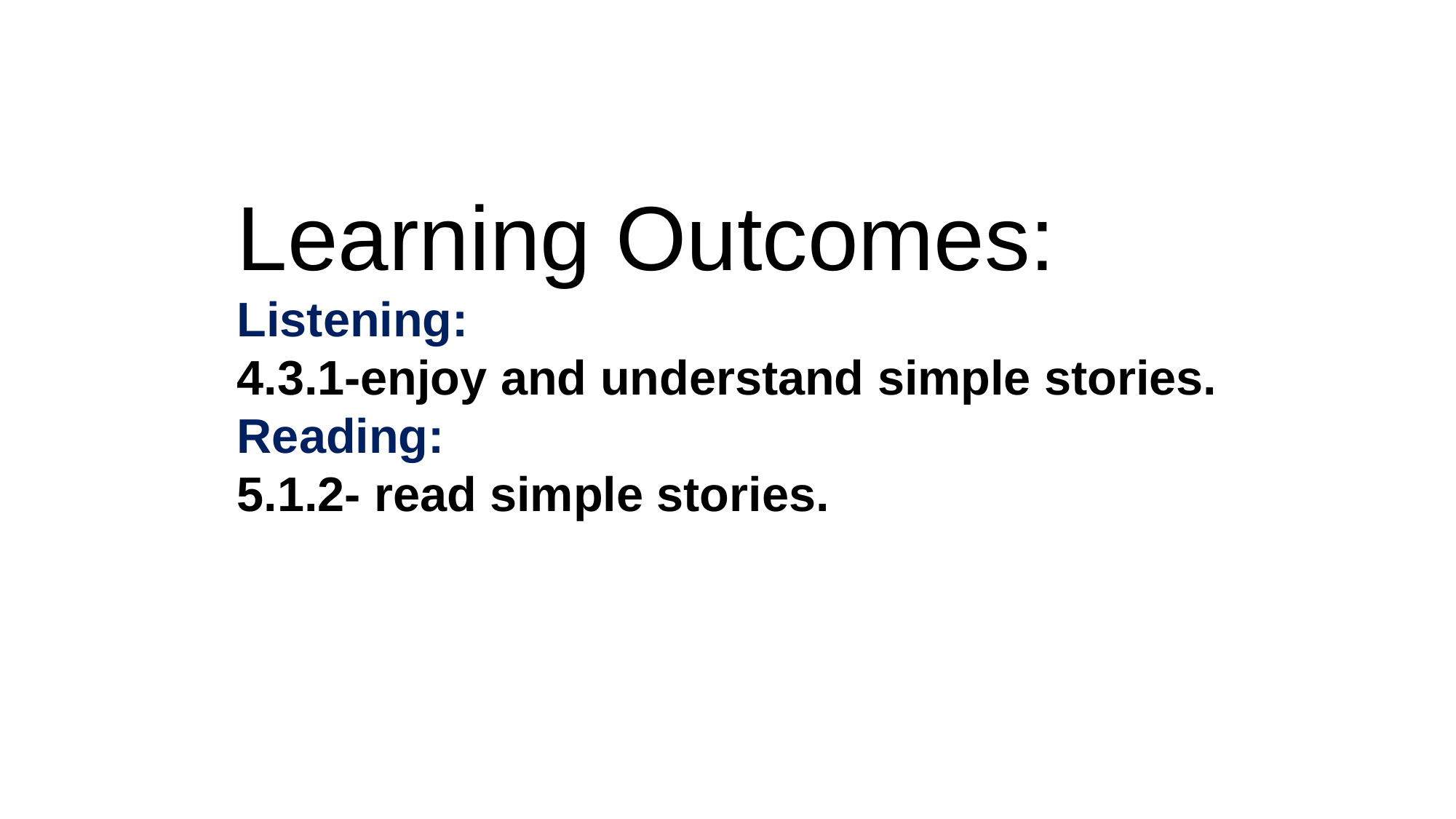

Learning Outcomes:
Listening:
4.3.1-enjoy and understand simple stories.
Reading:
5.1.2- read simple stories.